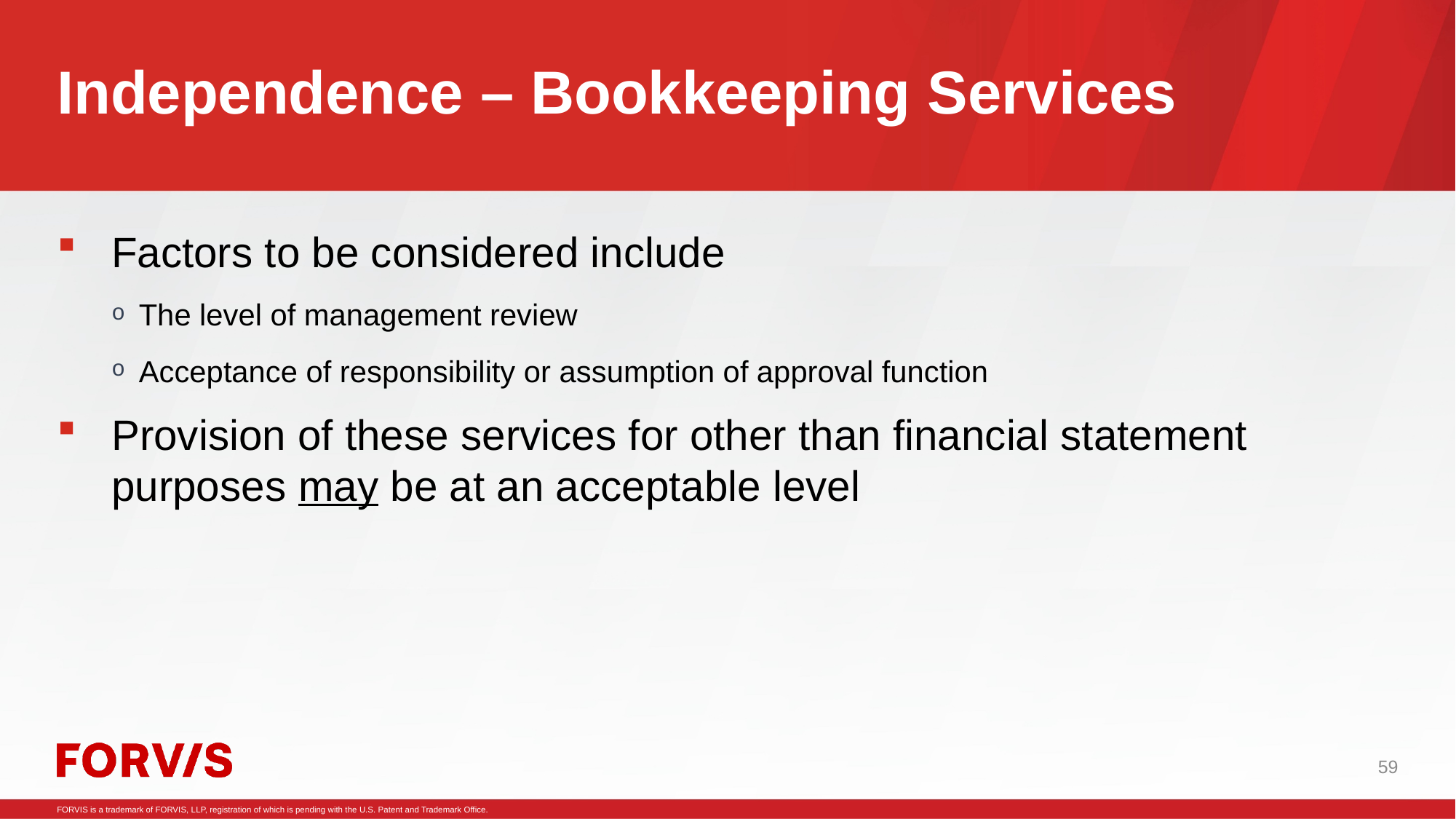

# Independence – Bookkeeping Services
Factors to be considered include
The level of management review
Acceptance of responsibility or assumption of approval function
Provision of these services for other than financial statement purposes may be at an acceptable level

59